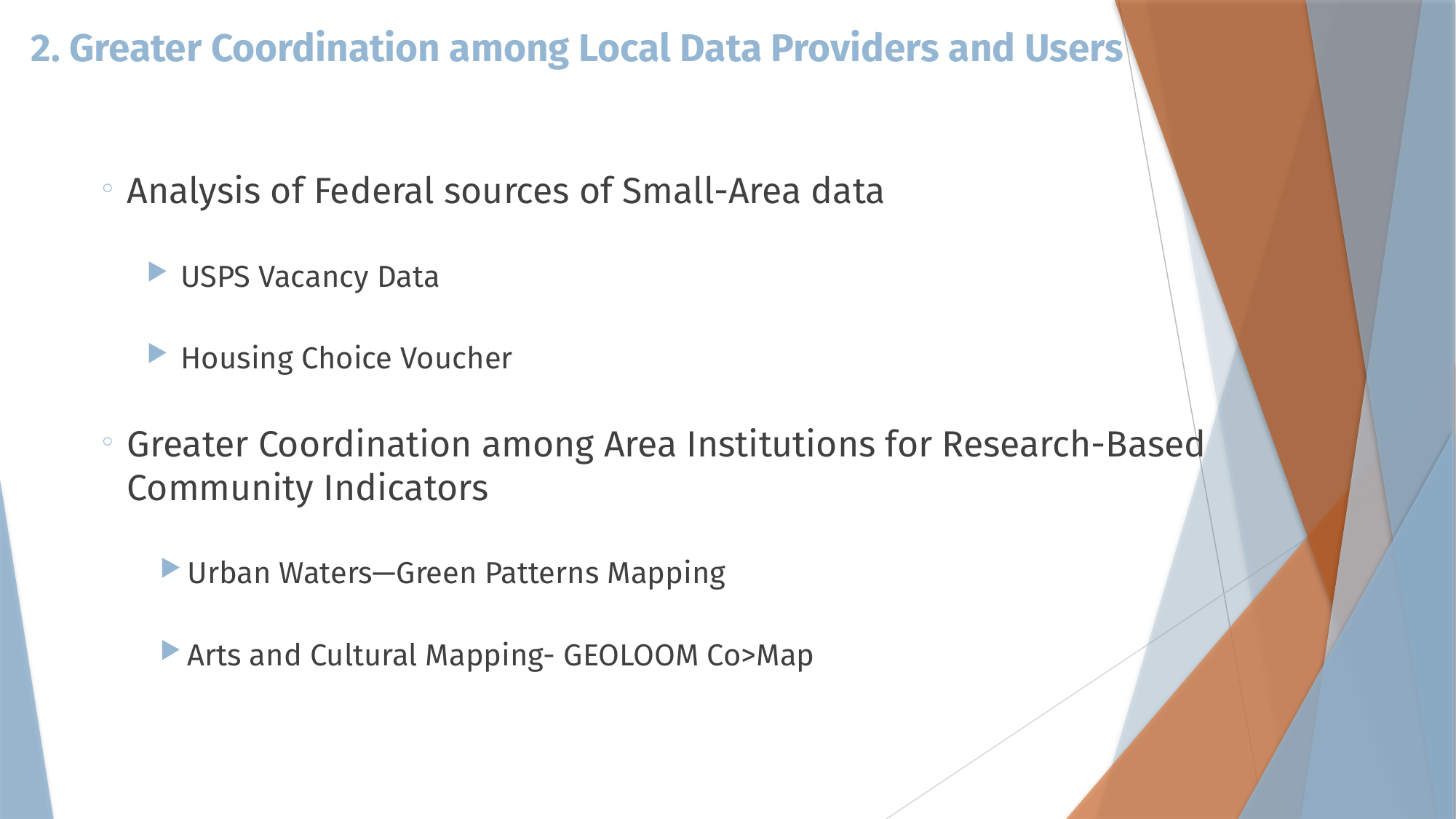

# 2. Greater Coordination among Local Data Providers and Users
Analysis of Federal sources of Small-Area data
USPS Vacancy Data
Housing Choice Voucher
Greater Coordination among Area Institutions for Research-Based Community Indicators
Urban Waters—Green Patterns Mapping
Arts and Cultural Mapping- GEOLOOM Co>Map